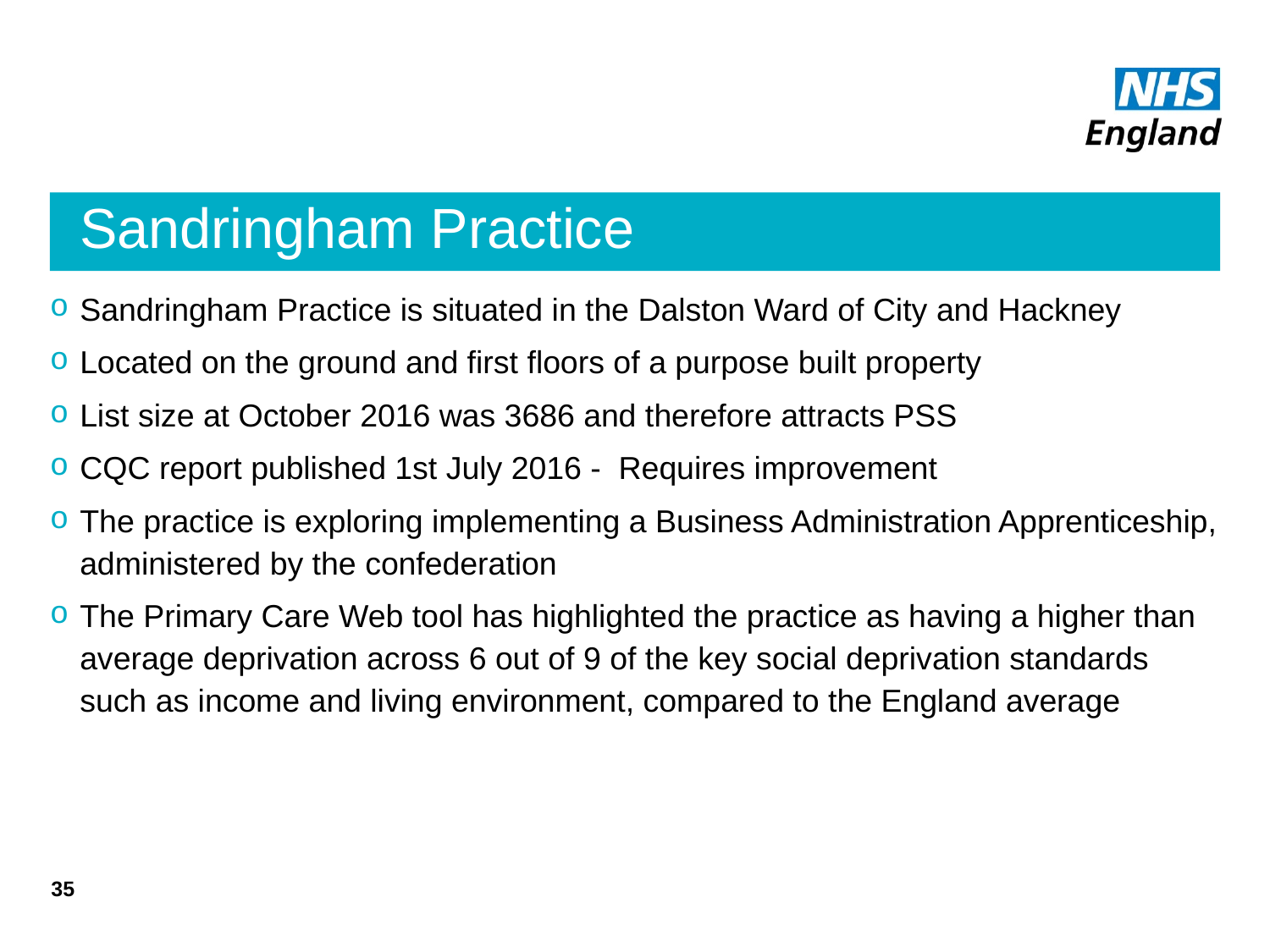

# Sandringham Practice
Sandringham Practice is situated in the Dalston Ward of City and Hackney
Located on the ground and first floors of a purpose built property
List size at October 2016 was 3686 and therefore attracts PSS
CQC report published 1st July 2016 -  Requires improvement
The practice is exploring implementing a Business Administration Apprenticeship, administered by the confederation
The Primary Care Web tool has highlighted the practice as having a higher than average deprivation across 6 out of 9 of the key social deprivation standards such as income and living environment, compared to the England average

35